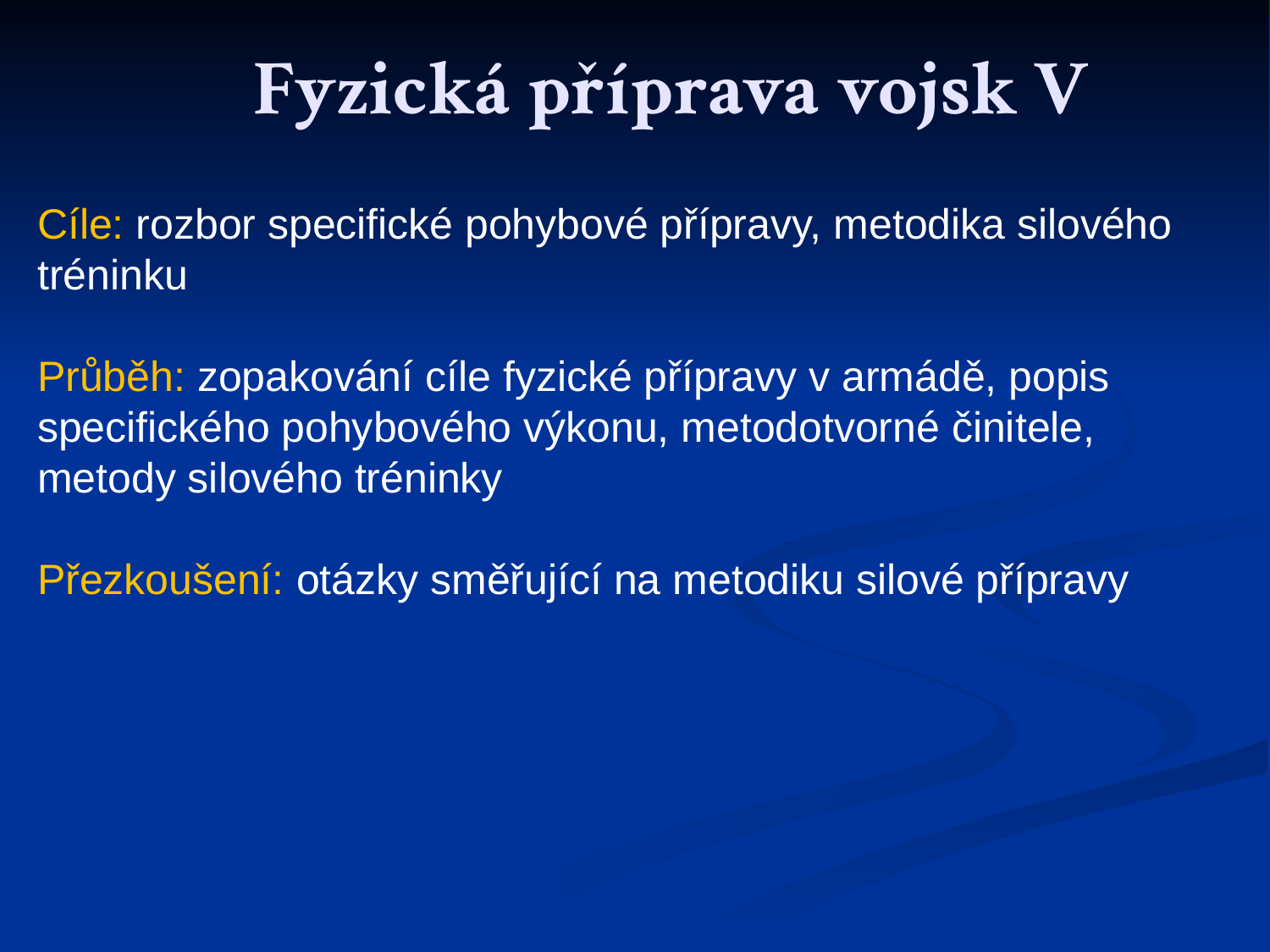

Fyzická příprava vojsk V
Cíle: rozbor specifické pohybové přípravy, metodika silového tréninku

Průběh: zopakování cíle fyzické přípravy v armádě, popis specifického pohybového výkonu, metodotvorné činitele, metody silového tréninky

Přezkoušení: otázky směřující na metodiku silové přípravy